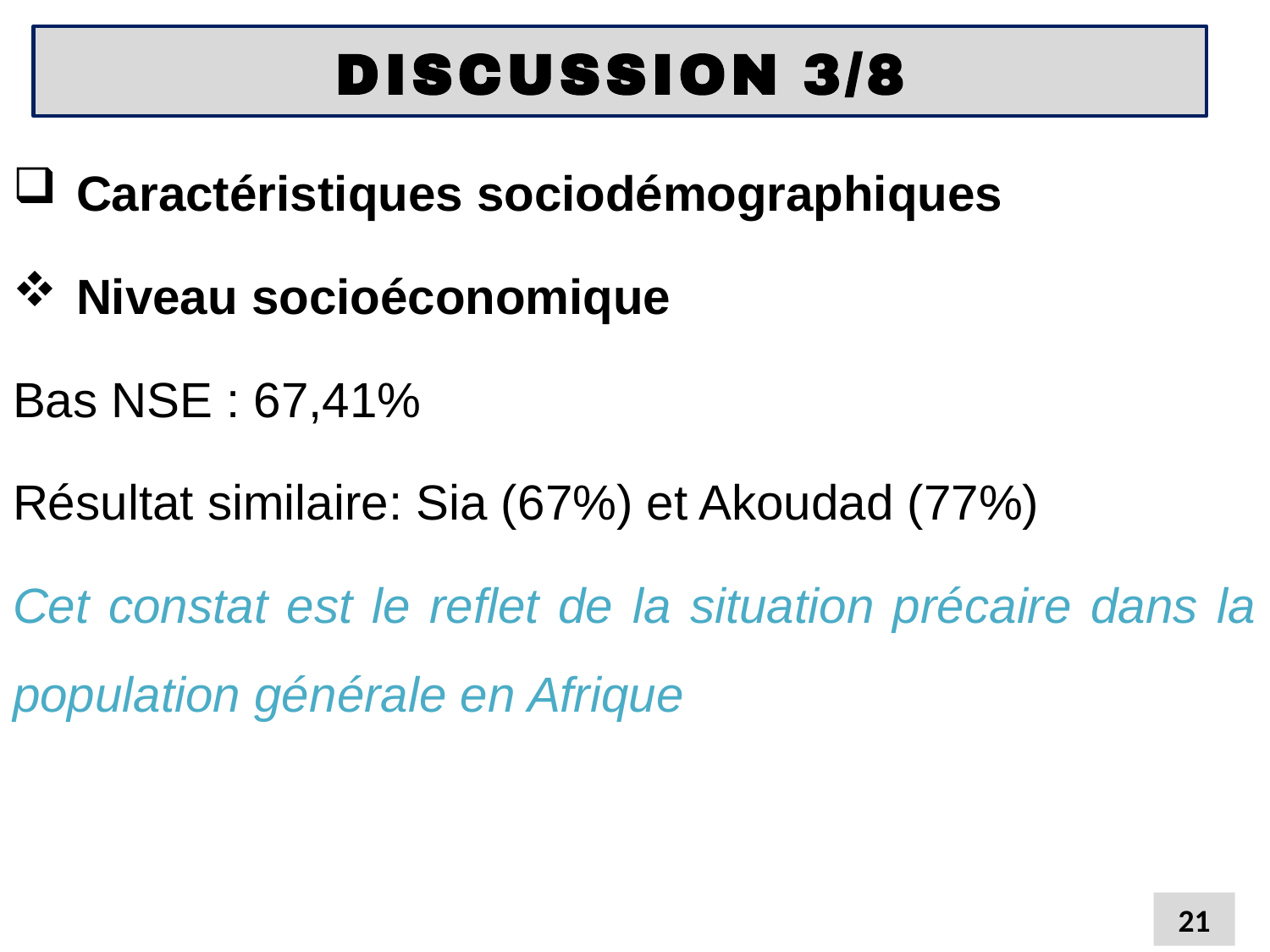

# DISCUSSION 3/8
Caractéristiques sociodémographiques
Niveau socioéconomique
Bas NSE : 67,41%
Résultat similaire: Sia (67%) et Akoudad (77%)
Cet constat est le reflet de la situation précaire dans la population générale en Afrique
21